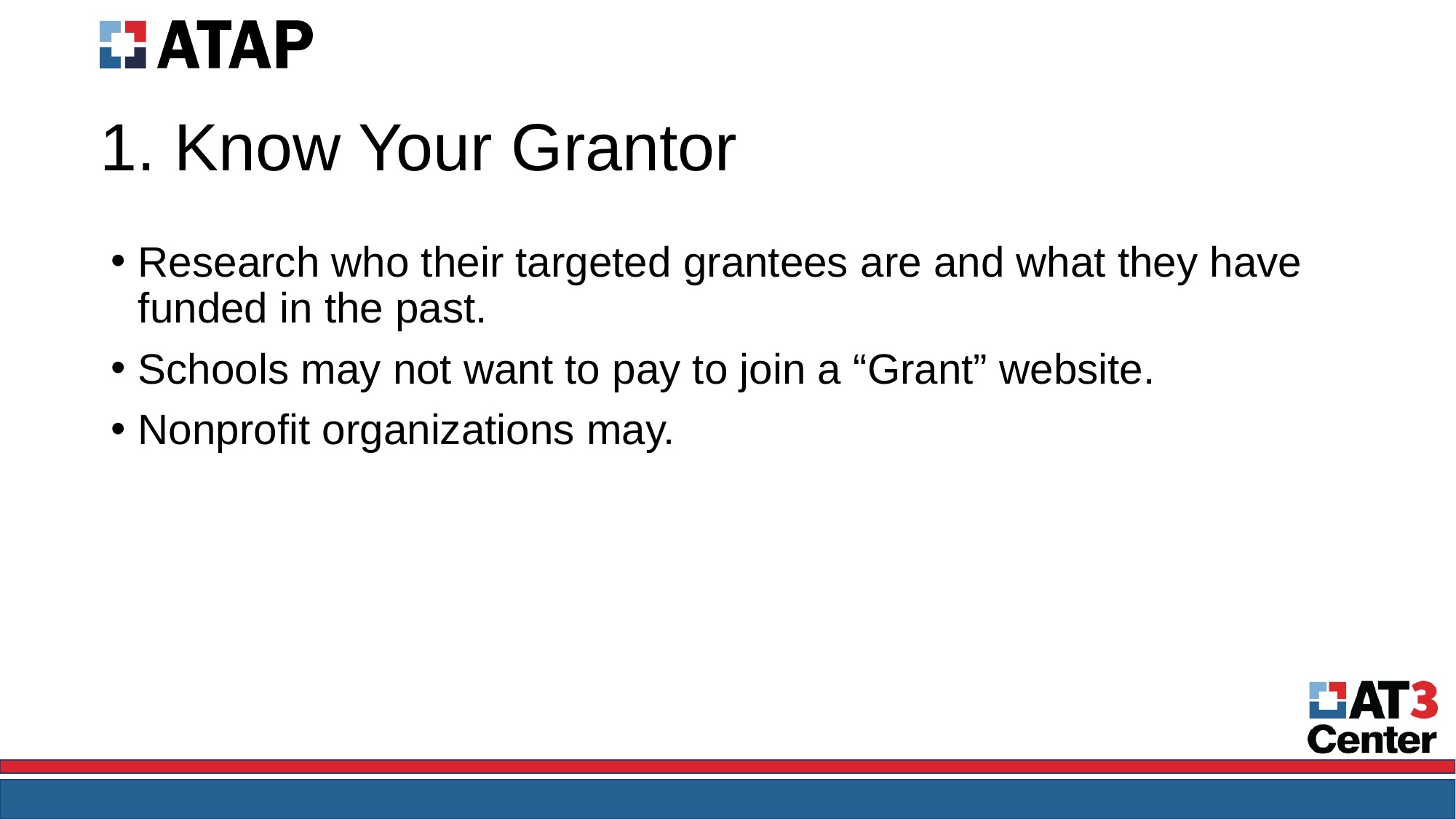

# 1. Know Your Grantor
Research who their targeted grantees are and what they have funded in the past.
Schools may not want to pay to join a “Grant” website.
Nonprofit organizations may.